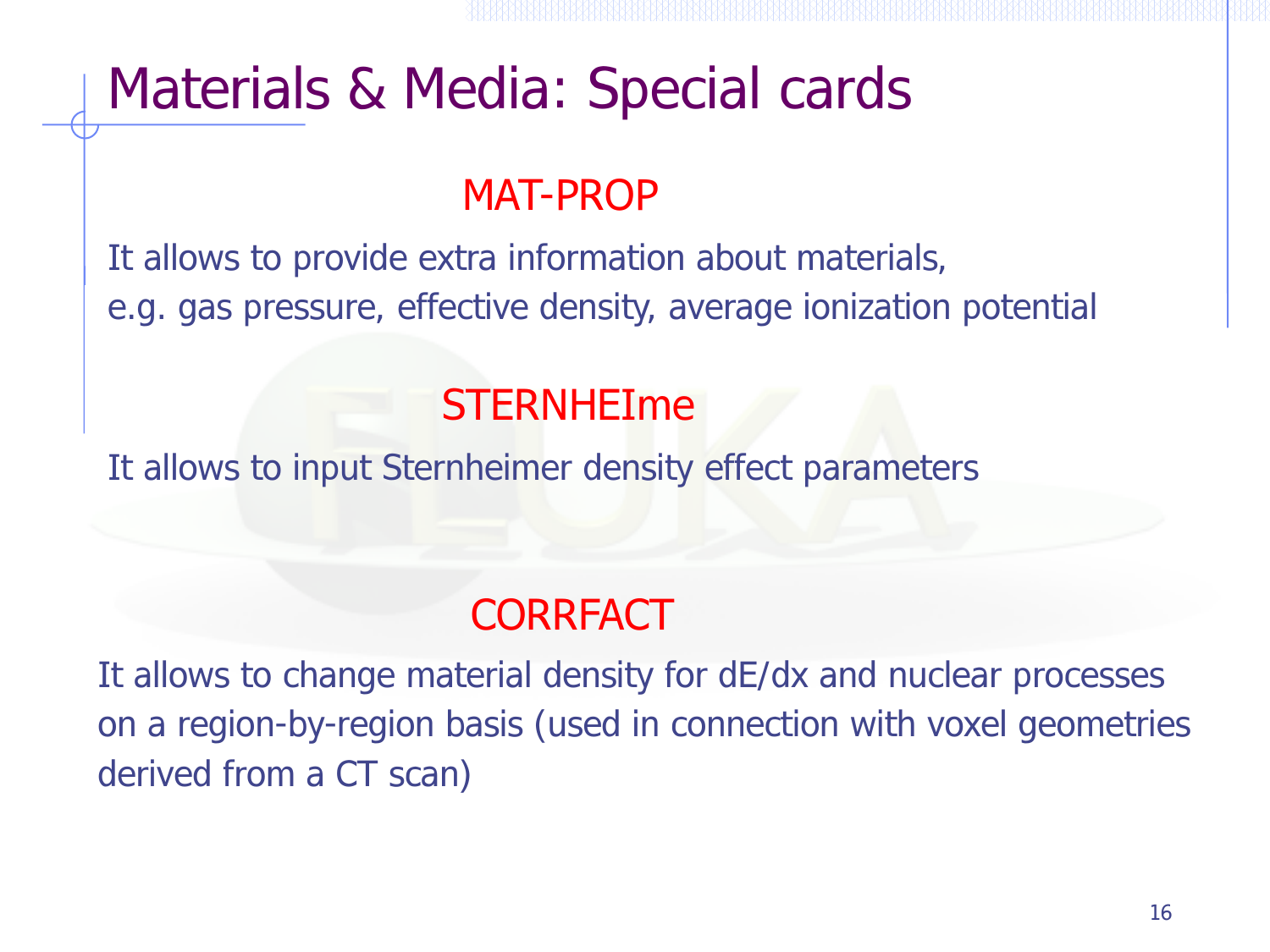

# Materials & Media: Special cards
MAT-PROP
It allows to provide extra information about materials,
e.g. gas pressure, effective density, average ionization potential
STERNHEIme
It allows to input Sternheimer density effect parameters
CORRFACT
It allows to change material density for dE/dx and nuclear processes
on a region-by-region basis (used in connection with voxel geometries
derived from a CT scan)
16